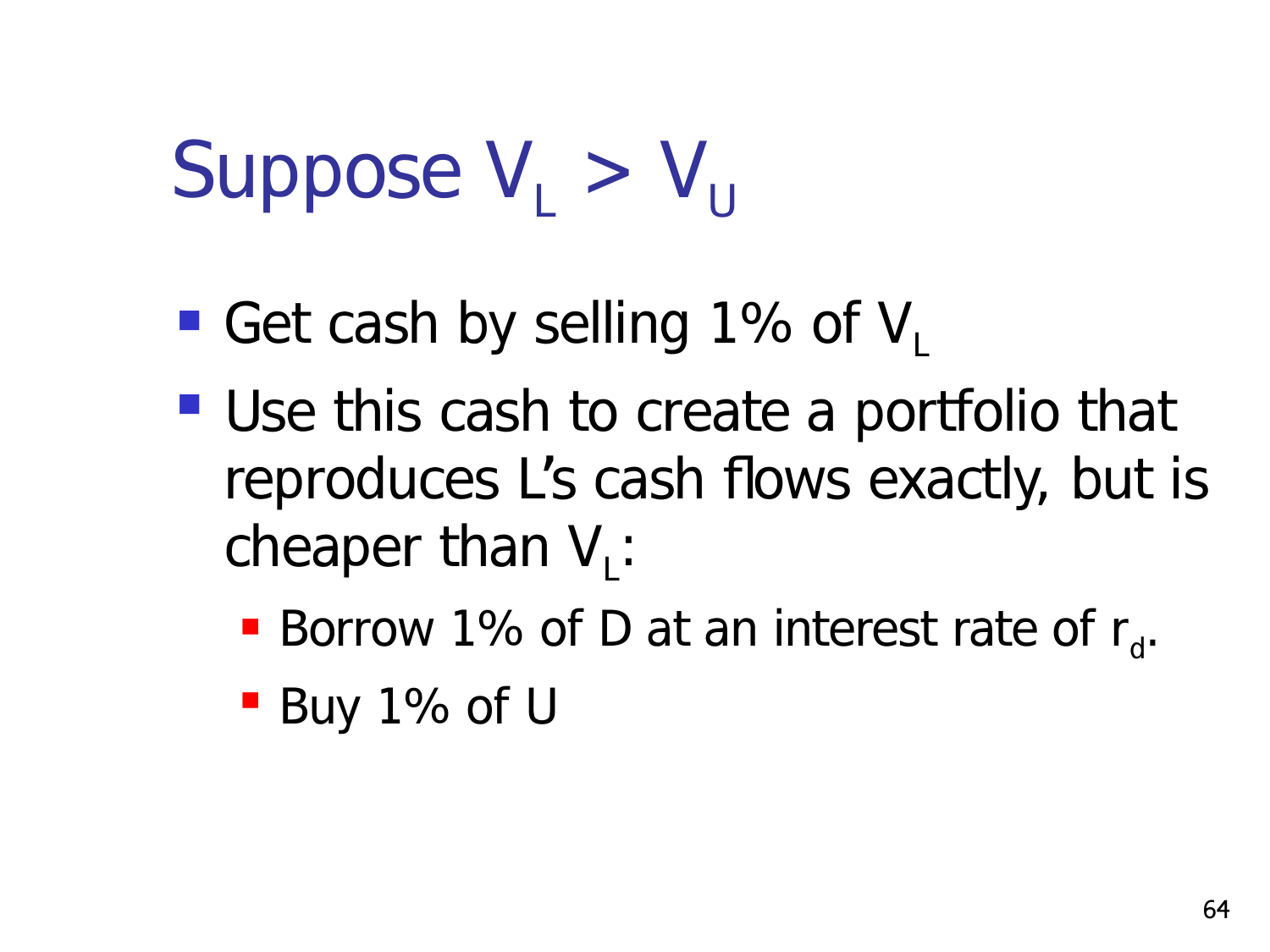

# Suppose VL > VU
Get cash by selling 1% of VL
Use this cash to create a portfolio that reproduces L’s cash flows exactly, but is cheaper than VL:
Borrow 1% of D at an interest rate of rd.
Buy 1% of U
64